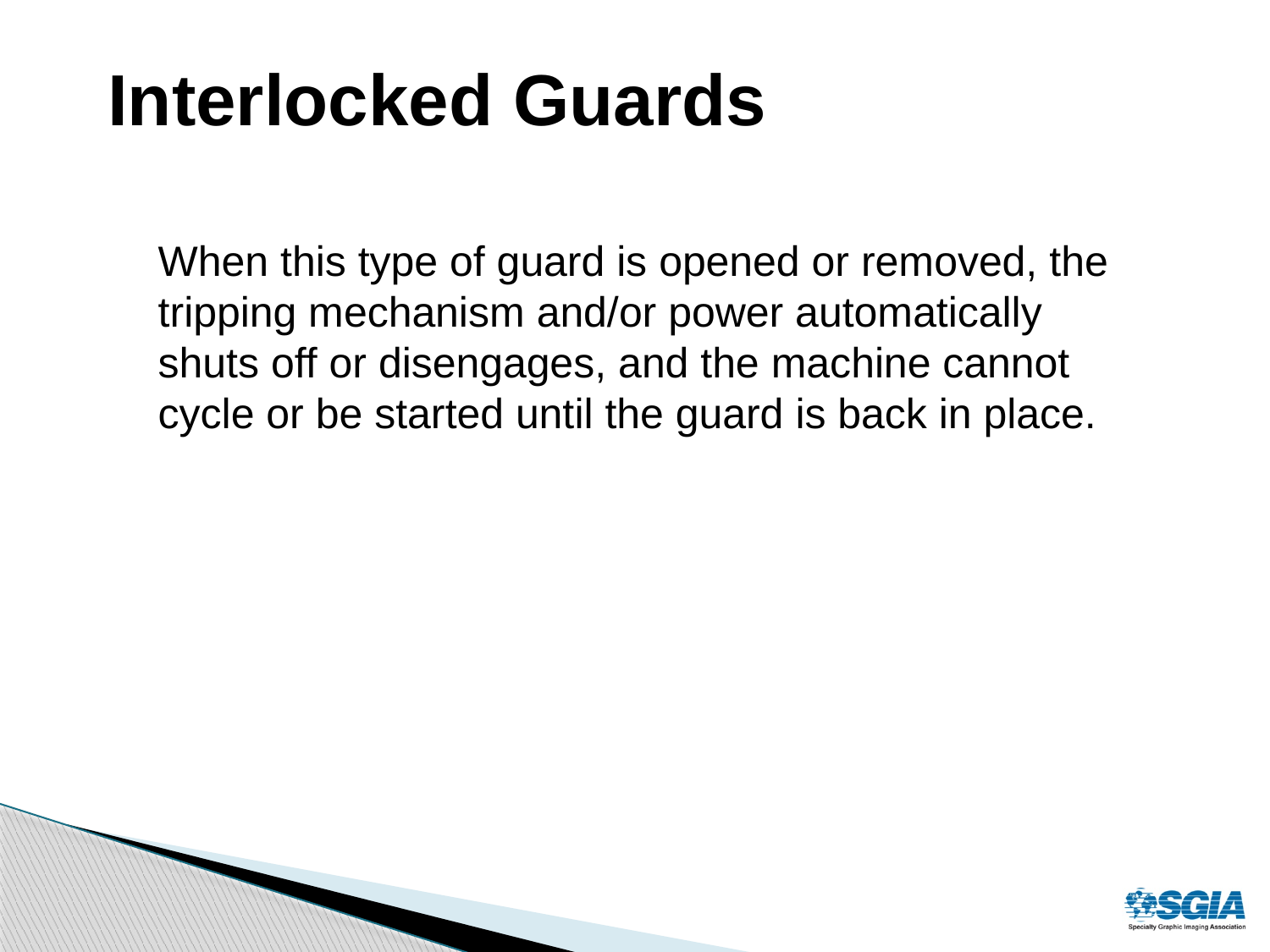

# Interlocked Guards
When this type of guard is opened or removed, the tripping mechanism and/or power automatically shuts off or disengages, and the machine cannot cycle or be started until the guard is back in place.